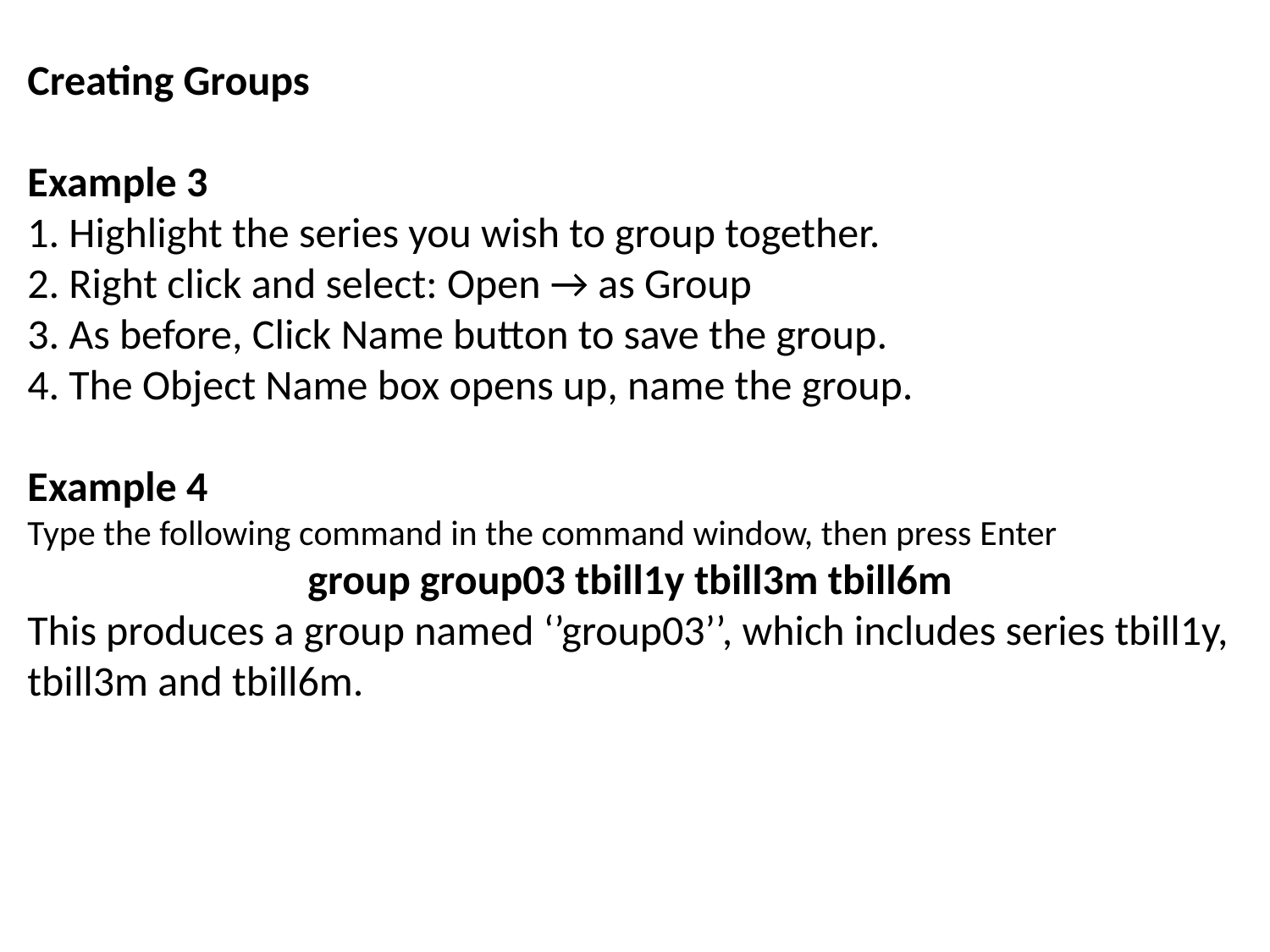

Creating Groups

Example 3
1. Highlight the series you wish to group together.
2. Right click and select: Open → as Group
3. As before, Click Name button to save the group.
4. The Object Name box opens up, name the group.

Example 4
Type the following command in the command window, then press Enter
group group03 tbill1y tbill3m tbill6m
This produces a group named ‘’group03’’, which includes series tbill1y,
tbill3m and tbill6m.